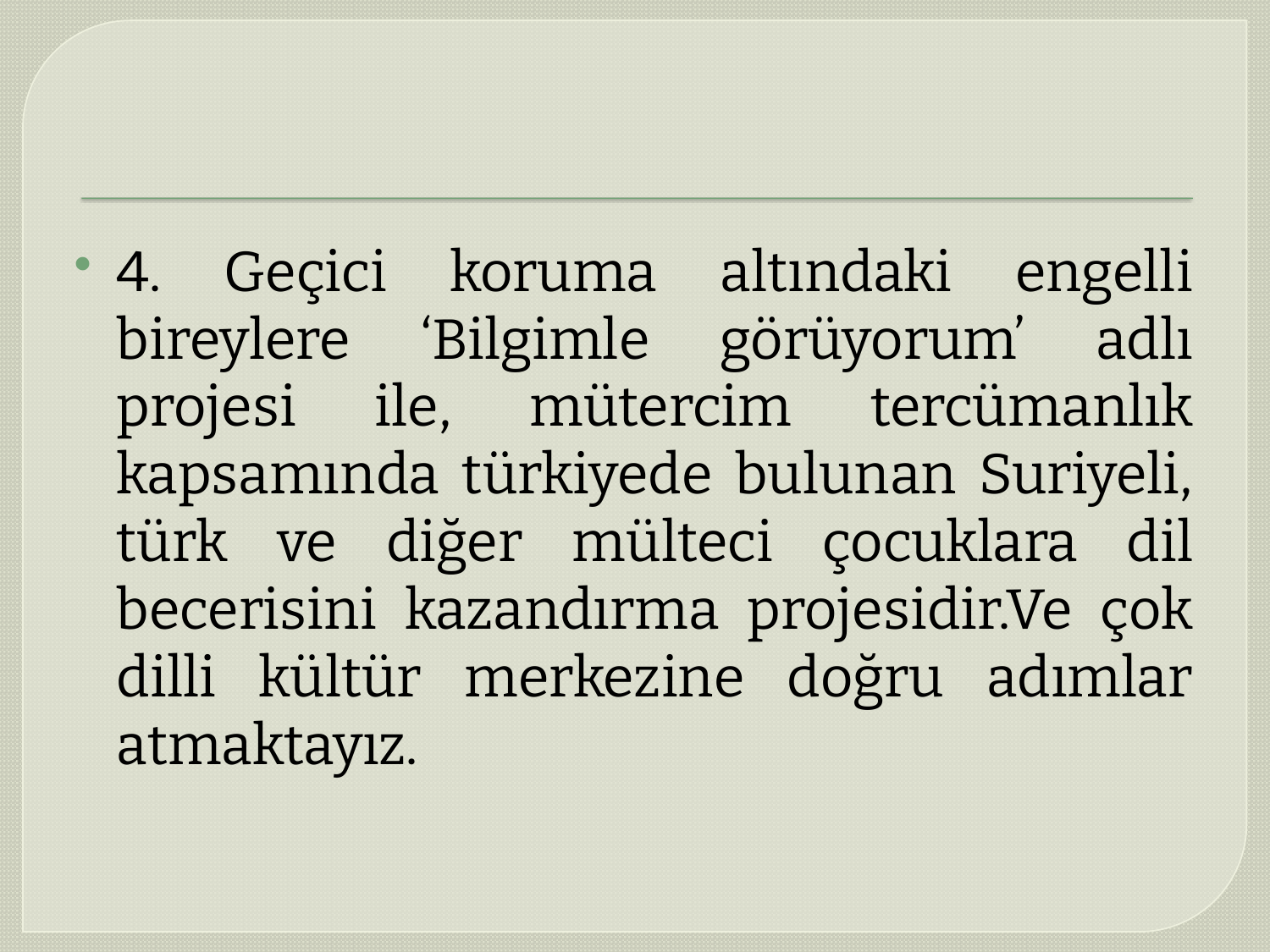

#
4. Geçici koruma altındaki engelli bireylere ‘Bilgimle görüyorum’ adlı projesi ile, mütercim tercümanlık kapsamında türkiyede bulunan Suriyeli, türk ve diğer mülteci çocuklara dil becerisini kazandırma projesidir.Ve çok dilli kültür merkezine doğru adımlar atmaktayız.